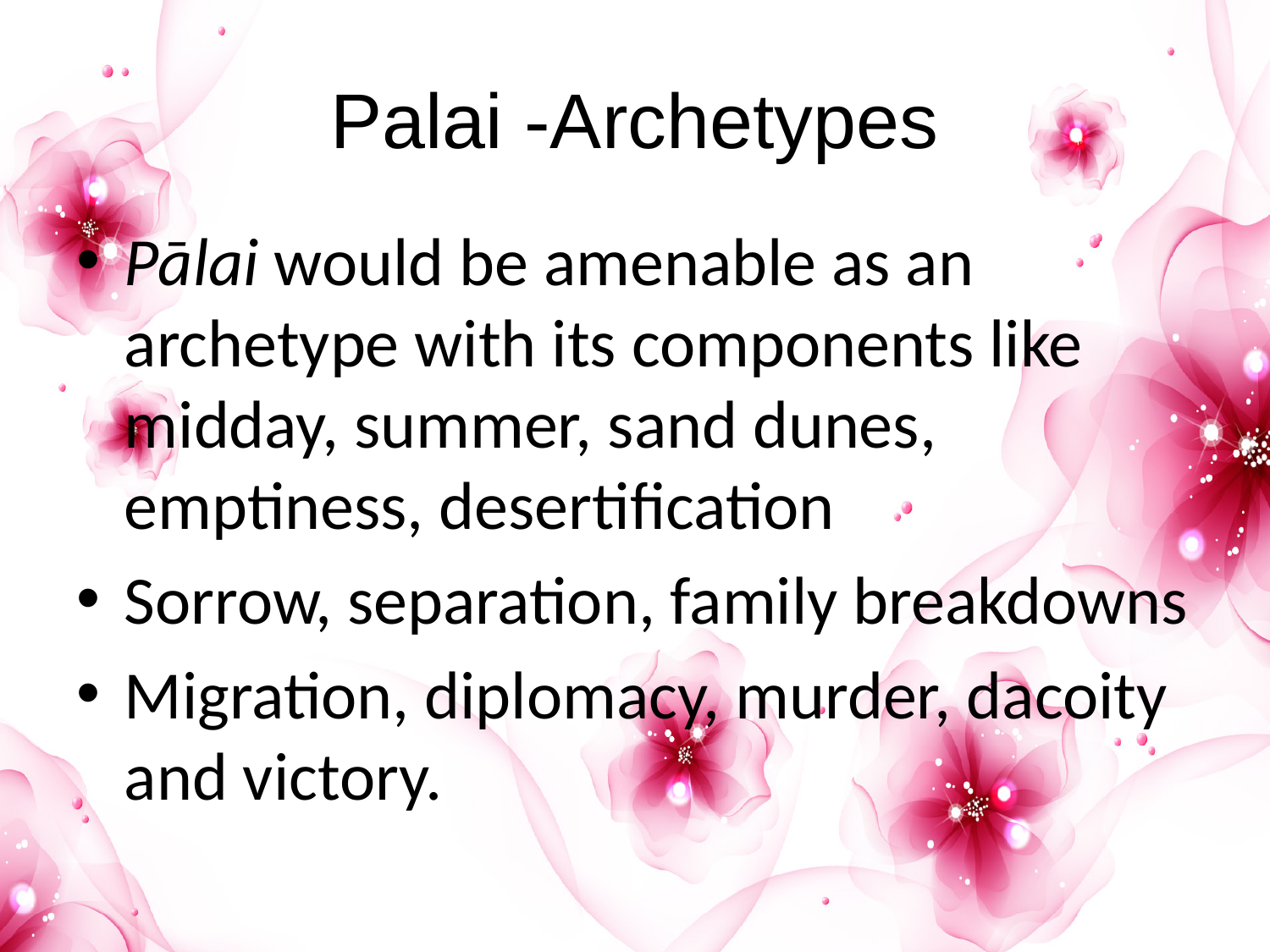

# Palai -Archetypes
Pālai would be amenable as an archetype with its components like midday, summer, sand dunes,  emptiness, desertification
Sorrow, separation, family breakdowns
Migration, diplomacy, murder, dacoity and victory.